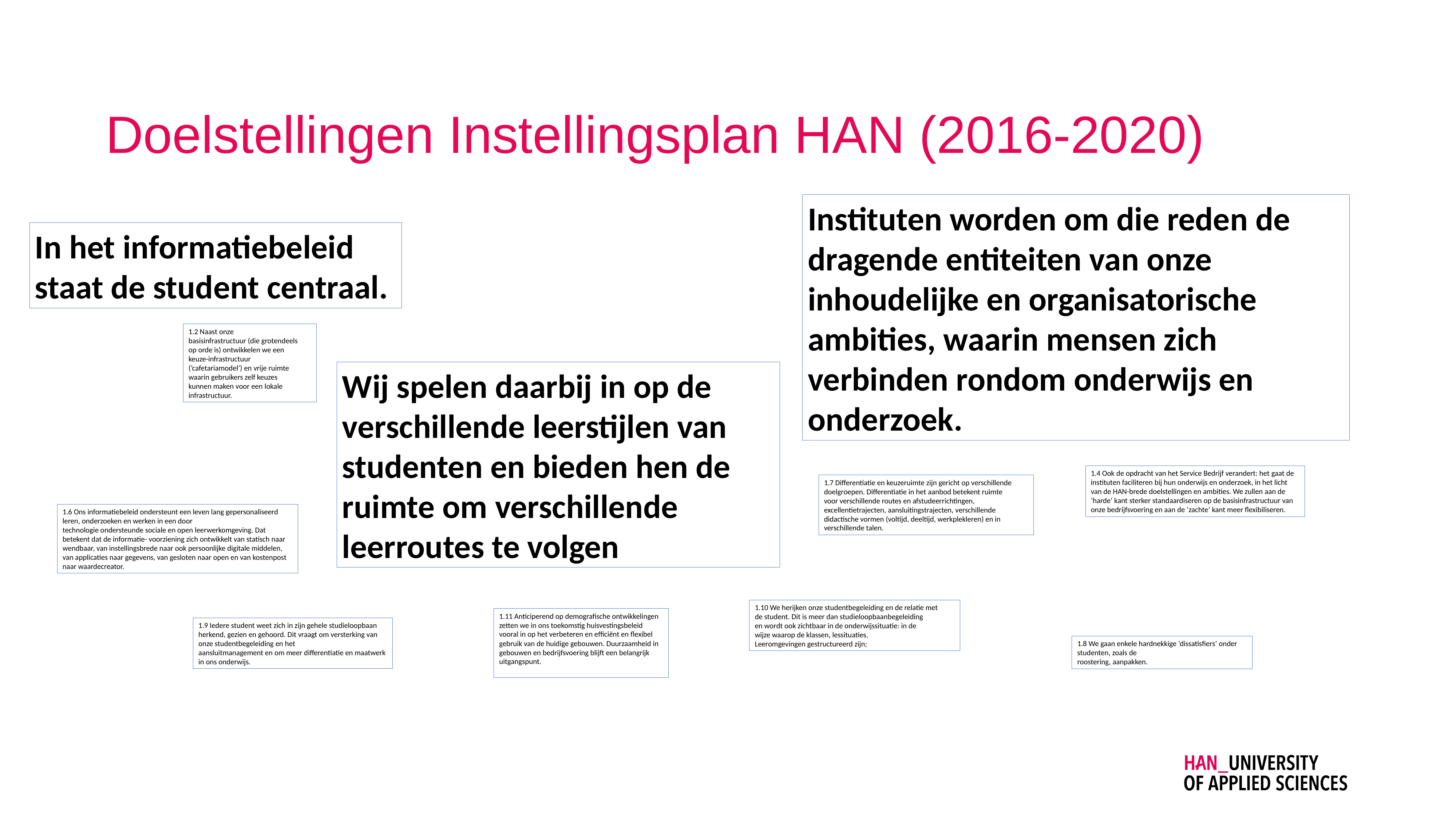

# Doelstellingen Instellingsplan HAN (2016-2020)

Instituten worden om die reden de dragende entiteiten van onze inhoudelijke en organisatorische ambities, waarin mensen zich verbinden rondom onderwijs en onderzoek.
In het informatiebeleid staat de student centraal.
1.2 Naast onze
basisinfrastructuur (die grotendeels
op orde is) ontwikkelen we een
keuze-infrastructuur
(’cafetariamodel’) en vrije ruimte
waarin gebruikers zelf keuzes
kunnen maken voor een lokale
infrastructuur.
Wij spelen daarbij in op de verschillende leerstijlen van studenten en bieden hen de
ruimte om verschillende leerroutes te volgen
1.4 Ook de opdracht van het Service Bedrijf verandert: het gaat de instituten faciliteren bij hun onderwijs en onderzoek, in het licht van de HAN-brede doelstellingen en ambities. We zullen aan de ‘harde’ kant sterker standaardiseren op de basisinfrastructuur van onze bedrijfsvoering en aan de ‘zachte’ kant meer flexibiliseren.
1.7 Differentiatie en keuzeruimte zijn gericht op verschillende
doelgroepen. Differentiatie in het aanbod betekent ruimte
voor verschillende routes en afstudeerrichtingen,
excellentietrajecten, aansluitingstrajecten, verschillende
didactische vormen (voltijd, deeltijd, werkplekleren) en in
verschillende talen.
1.6 Ons informatiebeleid ondersteunt een leven lang gepersonaliseerd leren, onderzoeken en werken in een door
technologie ondersteunde sociale en open leerwerkomgeving. Dat betekent dat de informatie- voorziening zich ontwikkelt van statisch naar wendbaar, van instellingsbrede naar ook persoonlijke digitale middelen, van applicaties naar gegevens, van gesloten naar open en van kostenpost naar waardecreator.
1.10 We herijken onze studentbegeleiding en de relatie met
de student. Dit is meer dan studieloopbaanbegeleiding
en wordt ook zichtbaar in de onderwijssituatie: in de
wijze waarop de klassen, lessituaties,
Leeromgevingen gestructureerd zijn;
1.11 Anticiperend op demografische ontwikkelingen zetten we in ons toekomstig huisvestingsbeleid vooral in op het verbeteren en efficiënt en flexibel gebruik van de huidige gebouwen. Duurzaamheid in gebouwen en bedrijfsvoering blijft een belangrijk uitgangspunt.

1.9 Iedere student weet zich in zijn gehele studieloopbaan herkend, gezien en gehoord. Dit vraagt om versterking van onze studentbegeleiding en het
aansluitmanagement en om meer differentiatie en maatwerk in ons onderwijs.
1.8 We gaan enkele hardnekkige ‘dissatisfiers’ onder studenten, zoals de
roostering, aanpakken.